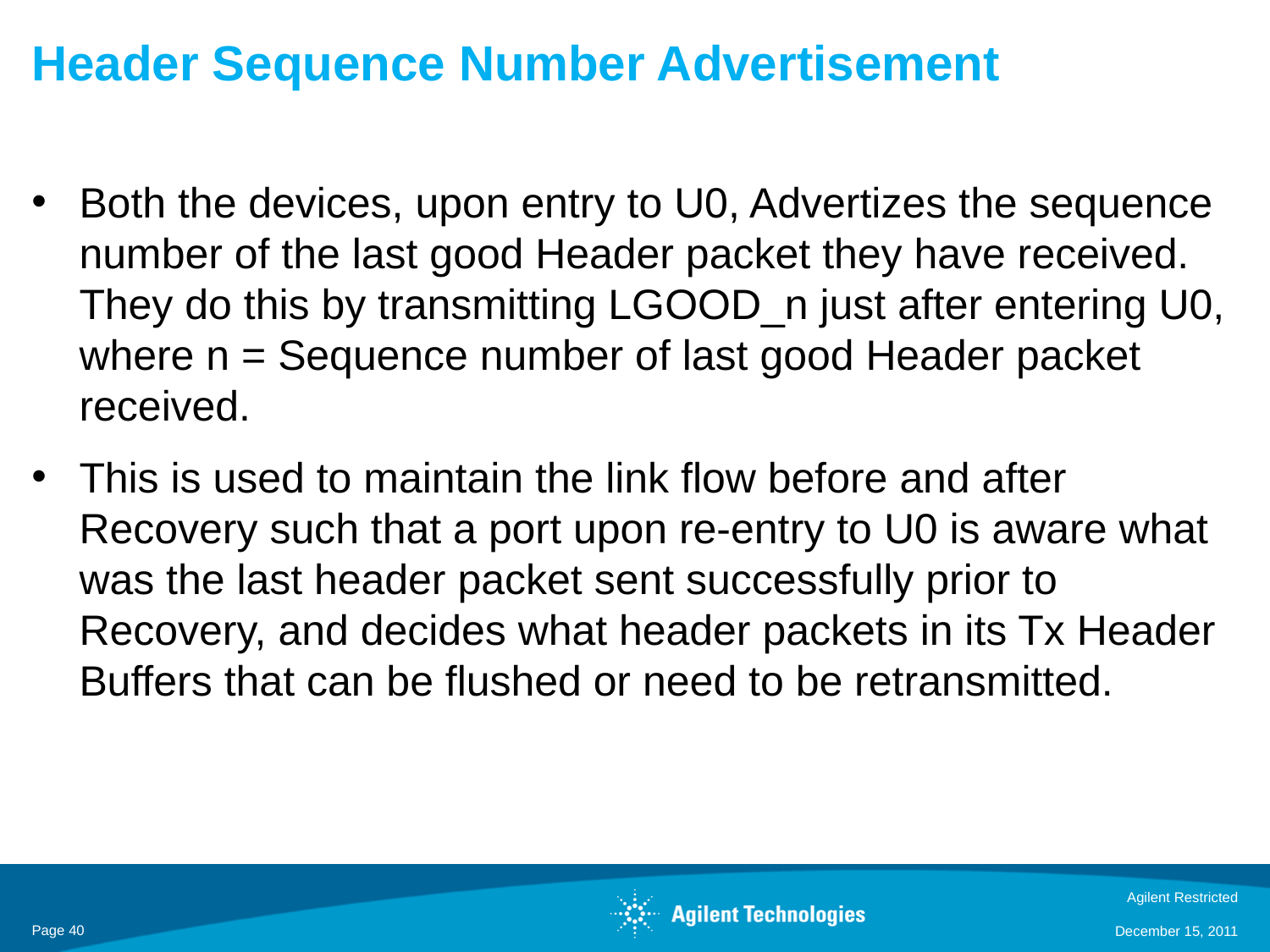

# Header Sequence Number Advertisement
Both the devices, upon entry to U0, Advertizes the sequence number of the last good Header packet they have received. They do this by transmitting LGOOD_n just after entering U0, where n = Sequence number of last good Header packet received.
This is used to maintain the link flow before and after Recovery such that a port upon re-entry to U0 is aware what was the last header packet sent successfully prior to Recovery, and decides what header packets in its Tx Header Buffers that can be flushed or need to be retransmitted.
Agilent Restricted
Page 40
December 15, 2011